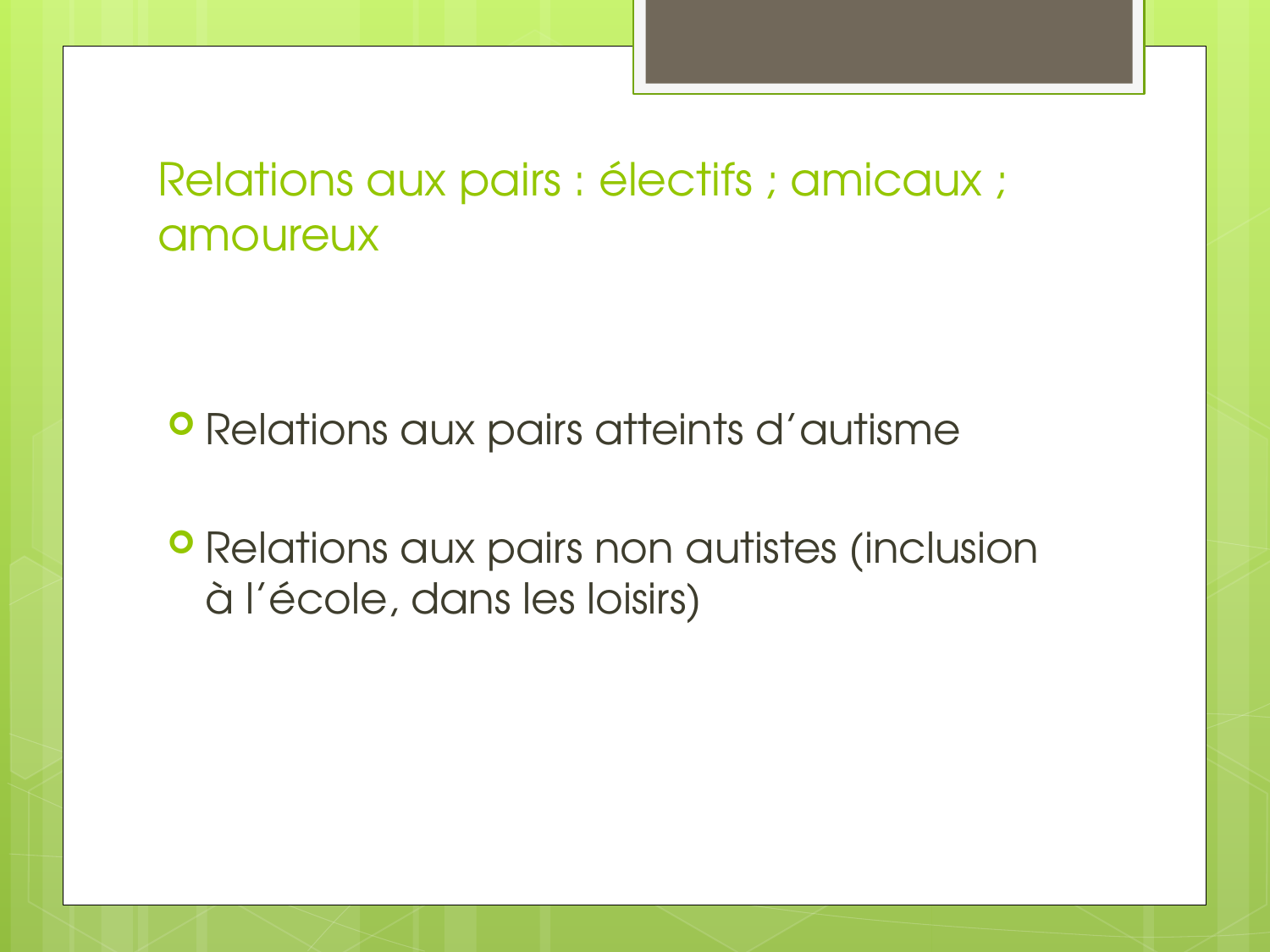

# Relations aux pairs : électifs ; amicaux ; amoureux
Relations aux pairs atteints d’autisme

Relations aux pairs non autistes (inclusion à l’école, dans les loisirs)